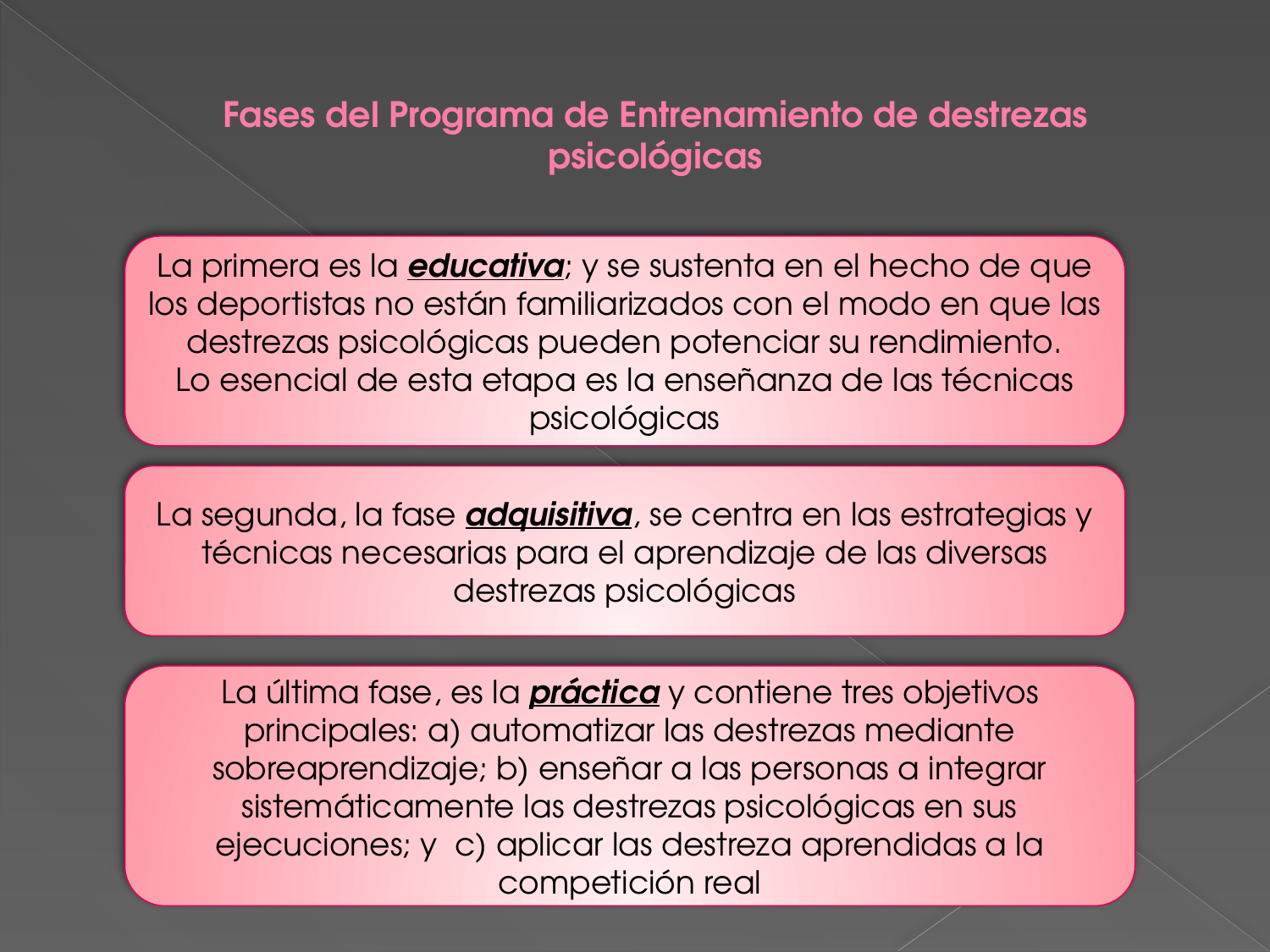

# Fases del Programa de Entrenamiento de destrezas psicológicas

La primera es la educativa; y se sustenta en el hecho de que los deportistas no están familiarizados con el modo en que las destrezas psicológicas pueden potenciar su rendimiento.
Lo esencial de esta etapa es la enseñanza de las técnicas psicológicas
La segunda, la fase adquisitiva, se centra en las estrategias y técnicas necesarias para el aprendizaje de las diversas destrezas psicológicas
La última fase, es la práctica y contiene tres objetivos principales: a) automatizar las destrezas mediante sobreaprendizaje; b) enseñar a las personas a integrar sistemáticamente las destrezas psicológicas en sus ejecuciones; y  c) aplicar las destreza aprendidas a la competición real